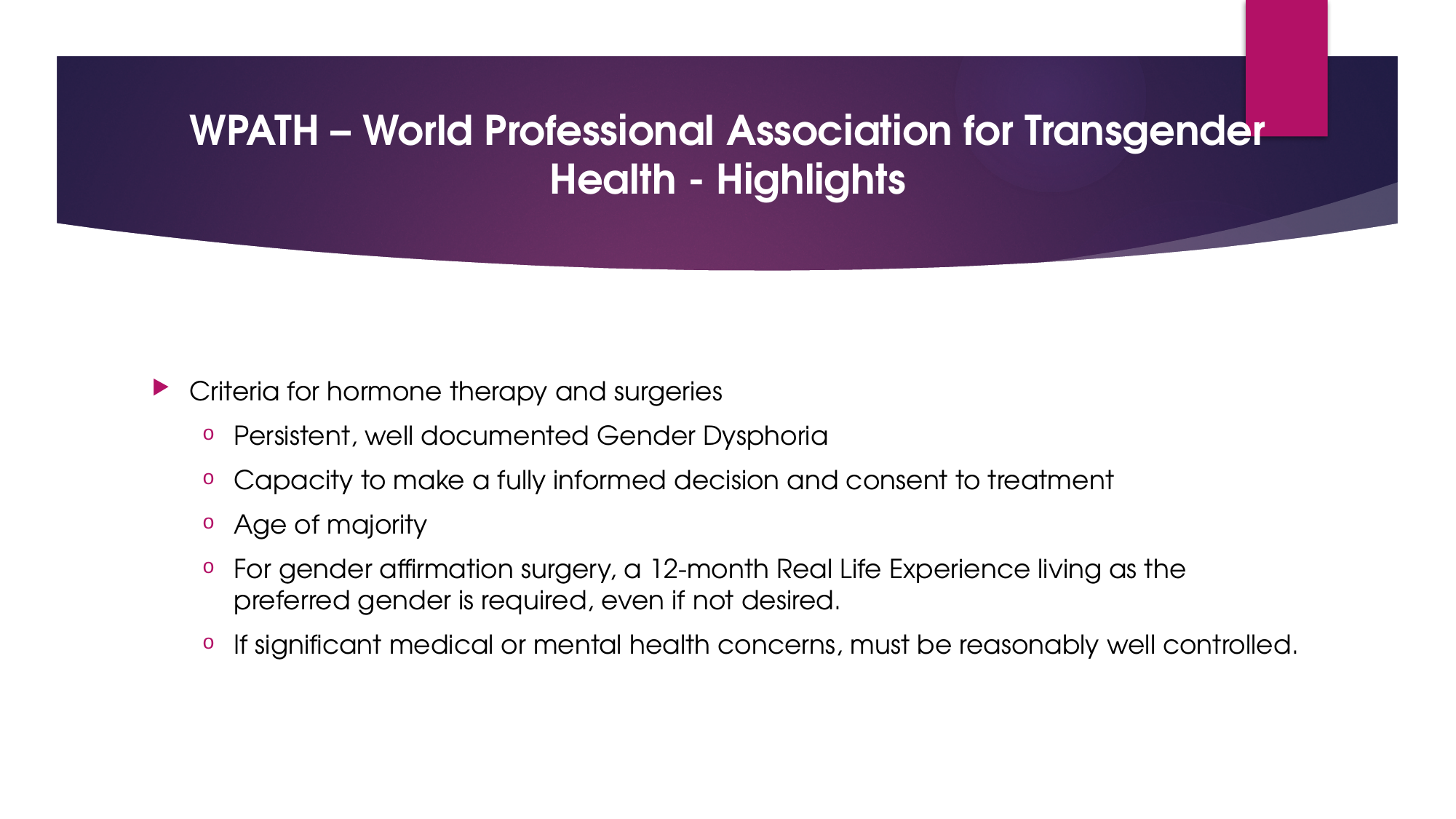

# WPATH – World Professional Association for Transgender Health - Highlights
Criteria for hormone therapy and surgeries
Persistent, well documented Gender Dysphoria
Capacity to make a fully informed decision and consent to treatment
Age of majority
For gender affirmation surgery, a 12-month Real Life Experience living as the preferred gender is required, even if not desired.
If significant medical or mental health concerns, must be reasonably well controlled.